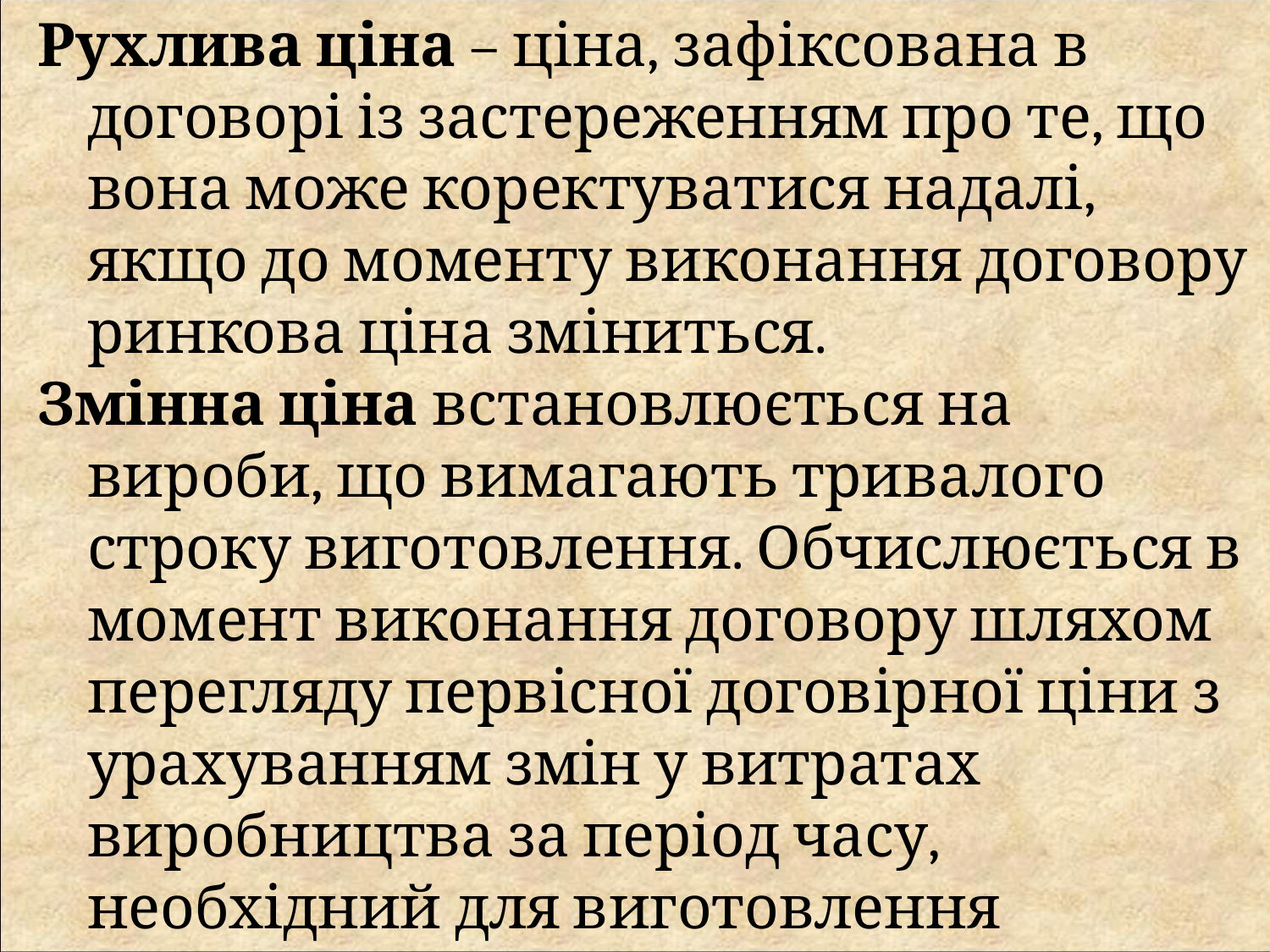

Рухлива ціна – ціна, зафіксована в договорі із застереженням про те, що вона може коректуватися надалі, якщо до моменту виконання договору ринкова ціна зміниться.
Змінна ціна встановлюється на вироби, що вимагають тривалого строку виготовлення. Обчислюється в момент виконання договору шляхом перегляду первісної договірної ціни з урахуванням змін у витратах виробництва за період часу, необхідний для виготовлення продукції.